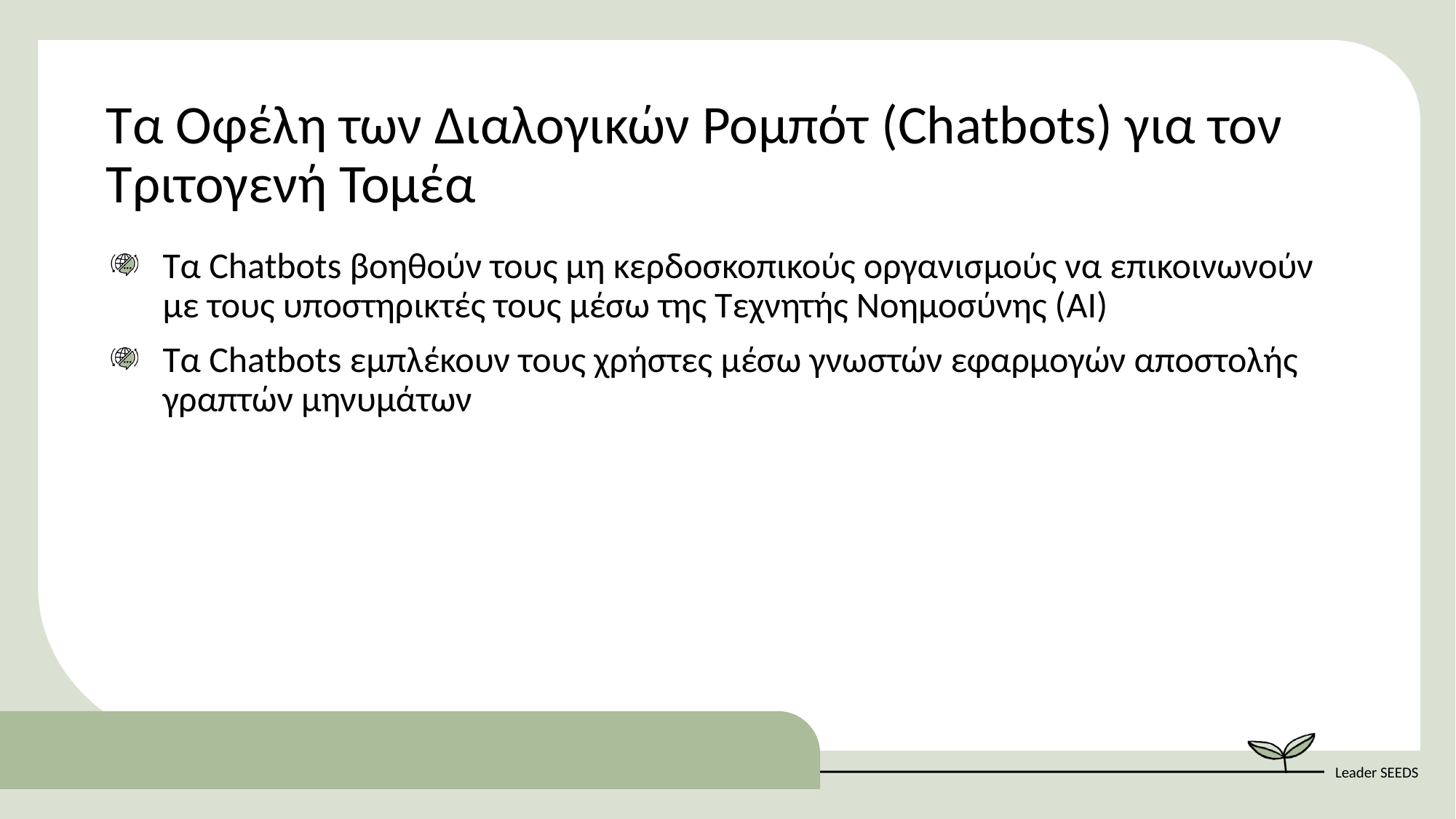

Τα Οφέλη των Διαλογικών Ρομπότ (Chatbots) για τον Τριτογενή Τομέα
Τα Chatbots βοηθούν τους μη κερδοσκοπικούς οργανισμούς να επικοινωνούν με τους υποστηρικτές τους μέσω της Τεχνητής Νοημοσύνης (AI)
Τα Chatbots εμπλέκουν τους χρήστες μέσω γνωστών εφαρμογών αποστολής γραπτών μηνυμάτων